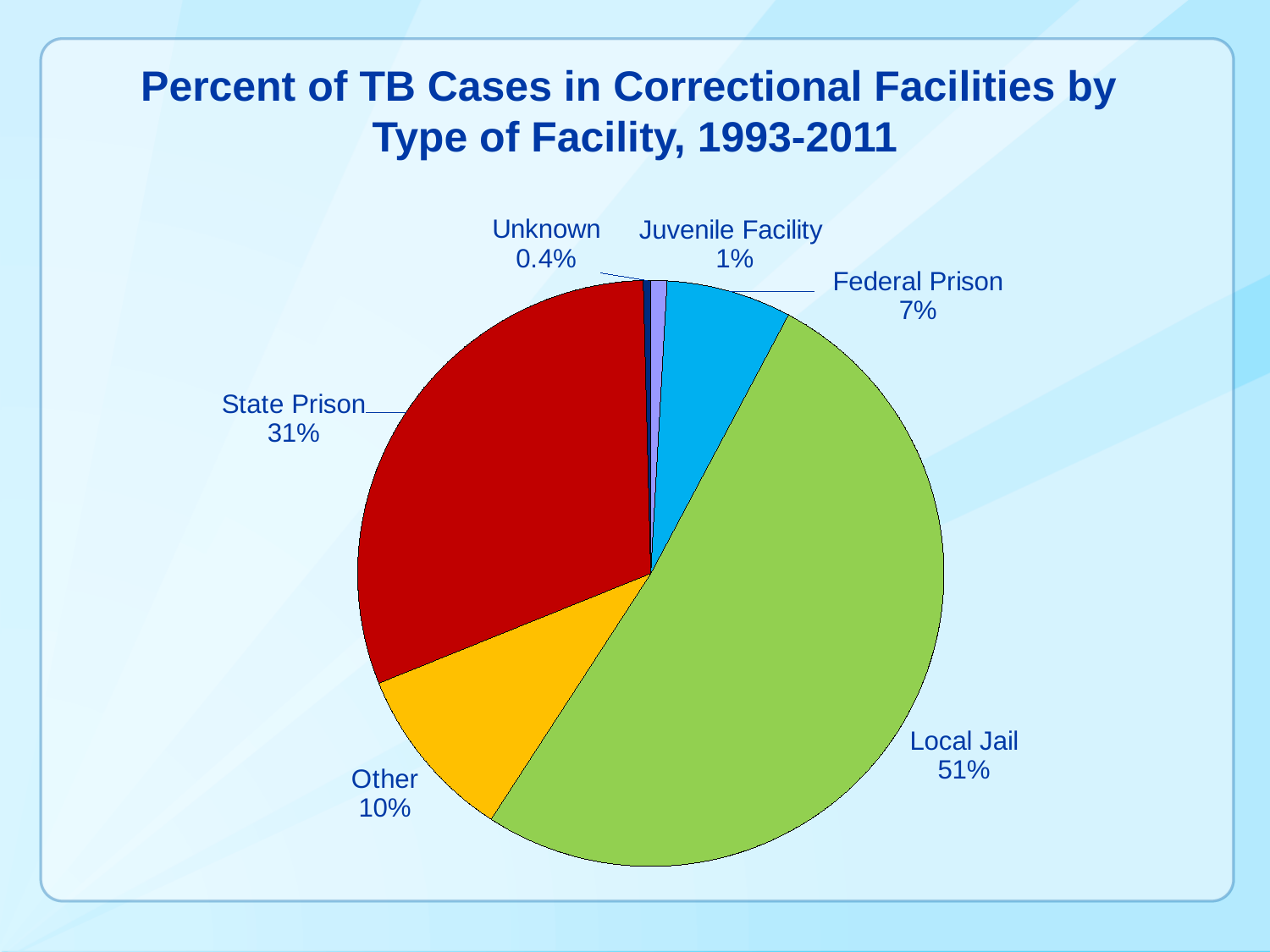

Percent of TB Cases in Correctional Facilities by
Type of Facility, 1993-2011

### Chart

| Category |
|---|

### Chart

| Category |  |
|---|---|
| Juvenile Correction Facility | 0.89 |
| Federal Prison | 6.89 |
| Local Jail | 51.39 |
| Other | 9.719999999999999 |
| State Prison | 30.7 |
| Unknown | 0.41000000000000003 |